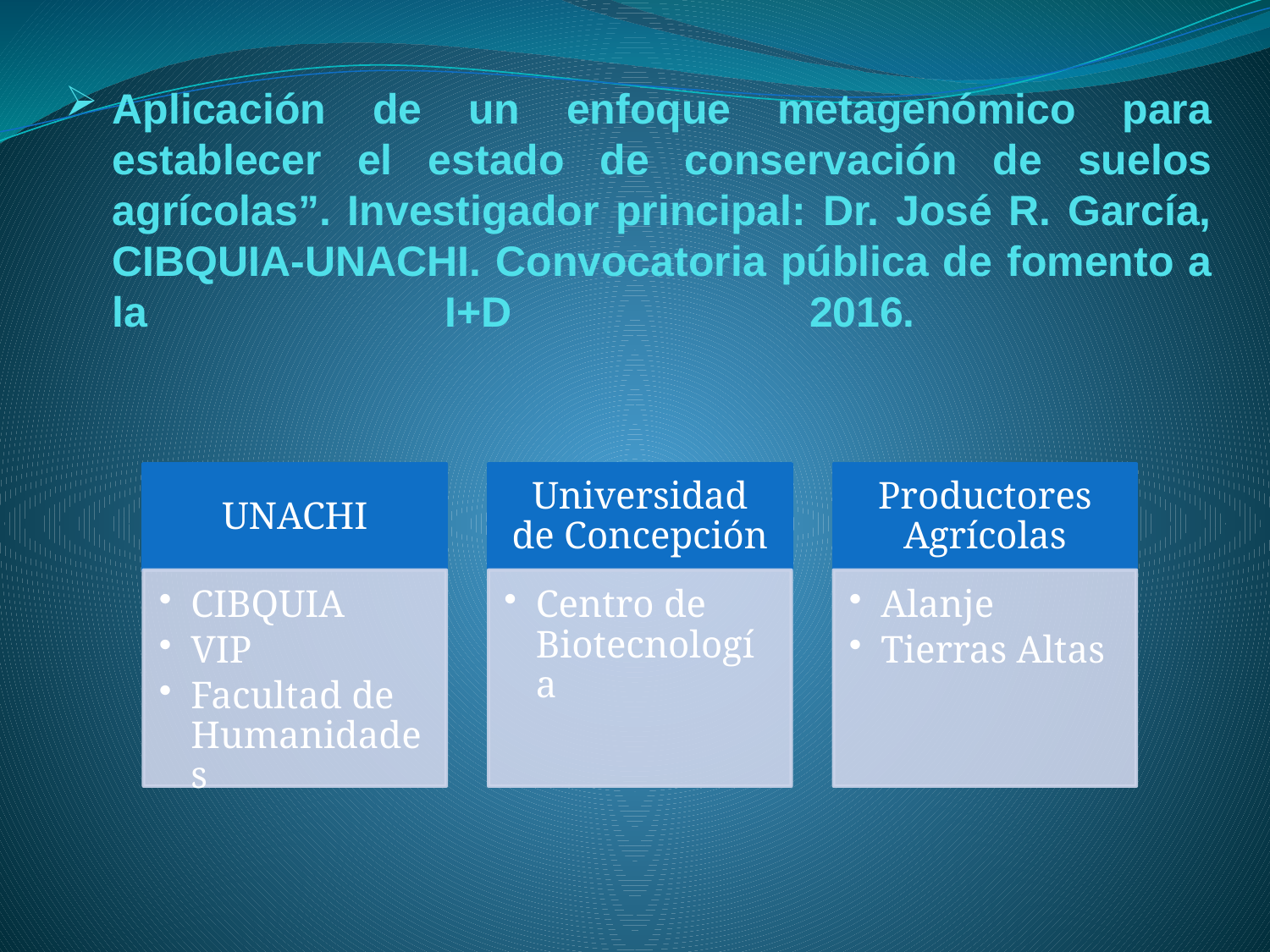

# Aplicación de un enfoque metagenómico para establecer el estado de conservación de suelos agrícolas”. Investigador principal: Dr. José R. García, CIBQUIA-UNACHI. Convocatoria pública de fomento a la I+D 2016.
UNACHI
CIBQUIA
VIP
Facultad de Humanidades
Universidad de Concepción
Centro de Biotecnología
Productores Agrícolas
Alanje
Tierras Altas